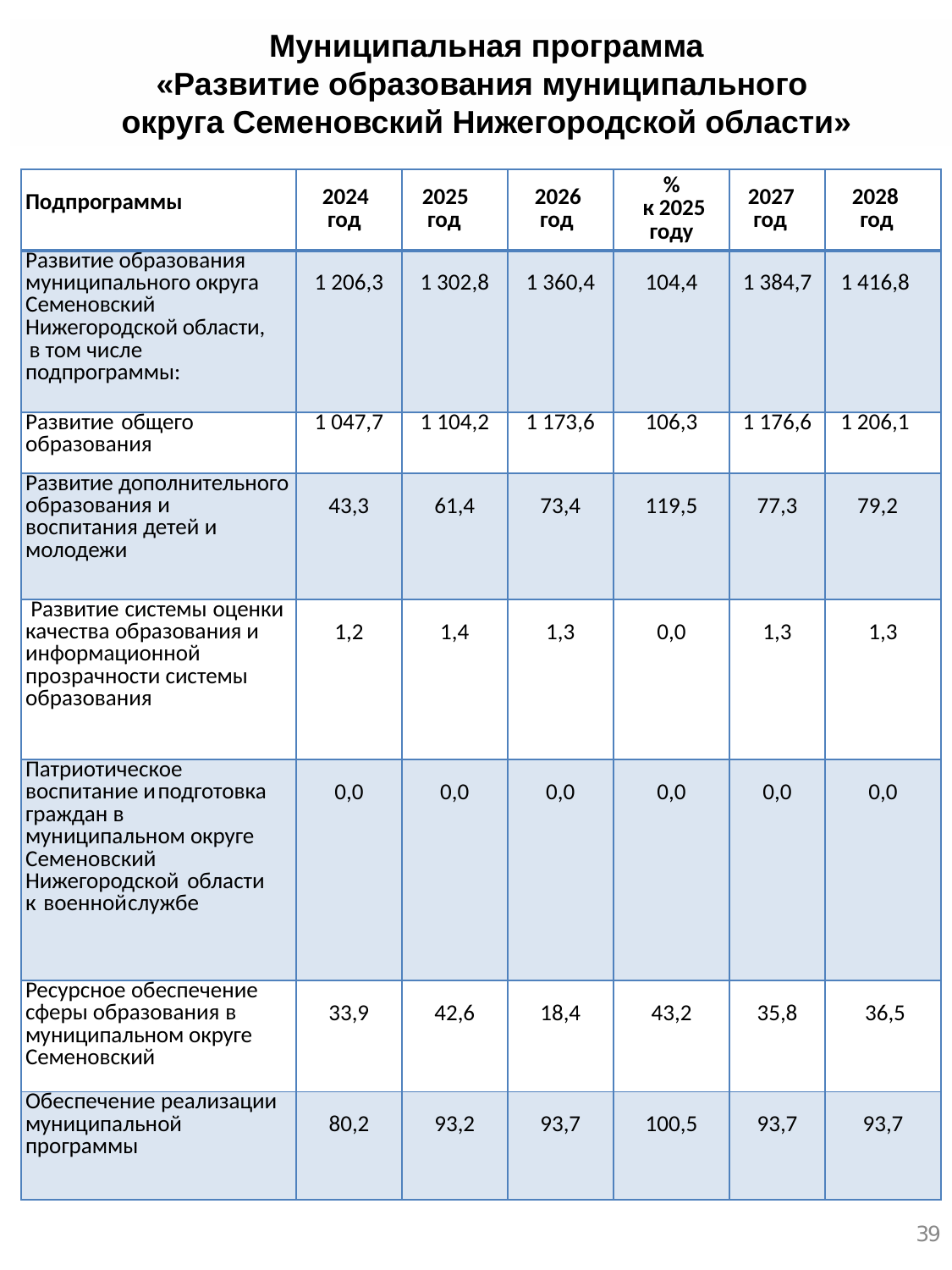

Муниципальная программа
«Развитие образования муниципального
округа Семеновский Нижегородской области»
| Подпрограммы | 2024 год | 2025 год | 2026 год | % к 2025 году | 2027 год | 2028 год |
| --- | --- | --- | --- | --- | --- | --- |
| Развитие образования муниципального округа Семеновский Нижегородской области, в том числе подпрограммы: | 1 206,3 | 1 302,8 | 1 360,4 | 104,4 | 1 384,7 | 1 416,8 |
| Развитие общего образования | 1 047,7 | 1 104,2 | 1 173,6 | 106,3 | 1 176,6 | 1 206,1 |
| Развитие дополнительного образования и воспитания детей и молодежи | 43,3 | 61,4 | 73,4 | 119,5 | 77,3 | 79,2 |
| Развитие системы оценки качества образования и информационной прозрачности системы образования | 1,2 | 1,4 | 1,3 | 0,0 | 1,3 | 1,3 |
| Патриотическое воспитание и подготовка граждан в муниципальном округе Семеновский Нижегородской области к военной службе | 0,0 | 0,0 | 0,0 | 0,0 | 0,0 | 0,0 |
| Ресурсное обеспечение сферы образования в муниципальном округе Семеновский | 33,9 | 42,6 | 18,4 | 43,2 | 35,8 | 36,5 |
| Обеспечение реализации муниципальной программы | 80,2 | 93,2 | 93,7 | 100,5 | 93,7 | 93,7 |
39